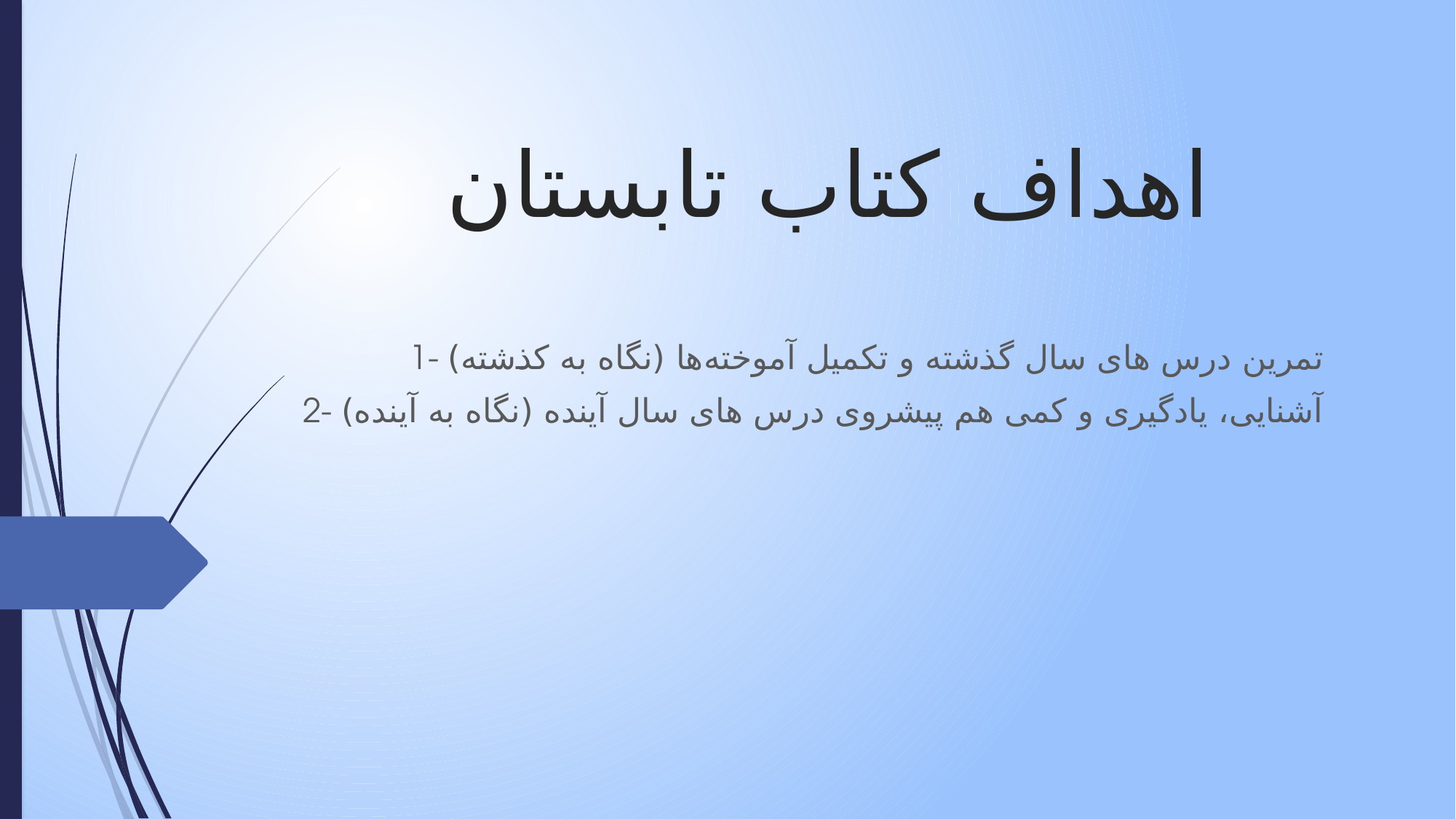

# اهداف کتاب تابستان
1- تمرین درس های سال گذشته و تکمیل آموخته‌ها (نگاه به کذشته)
2- آشنایی، یادگیری و کمی هم پیشروی درس های سال آینده (نگاه به آینده)